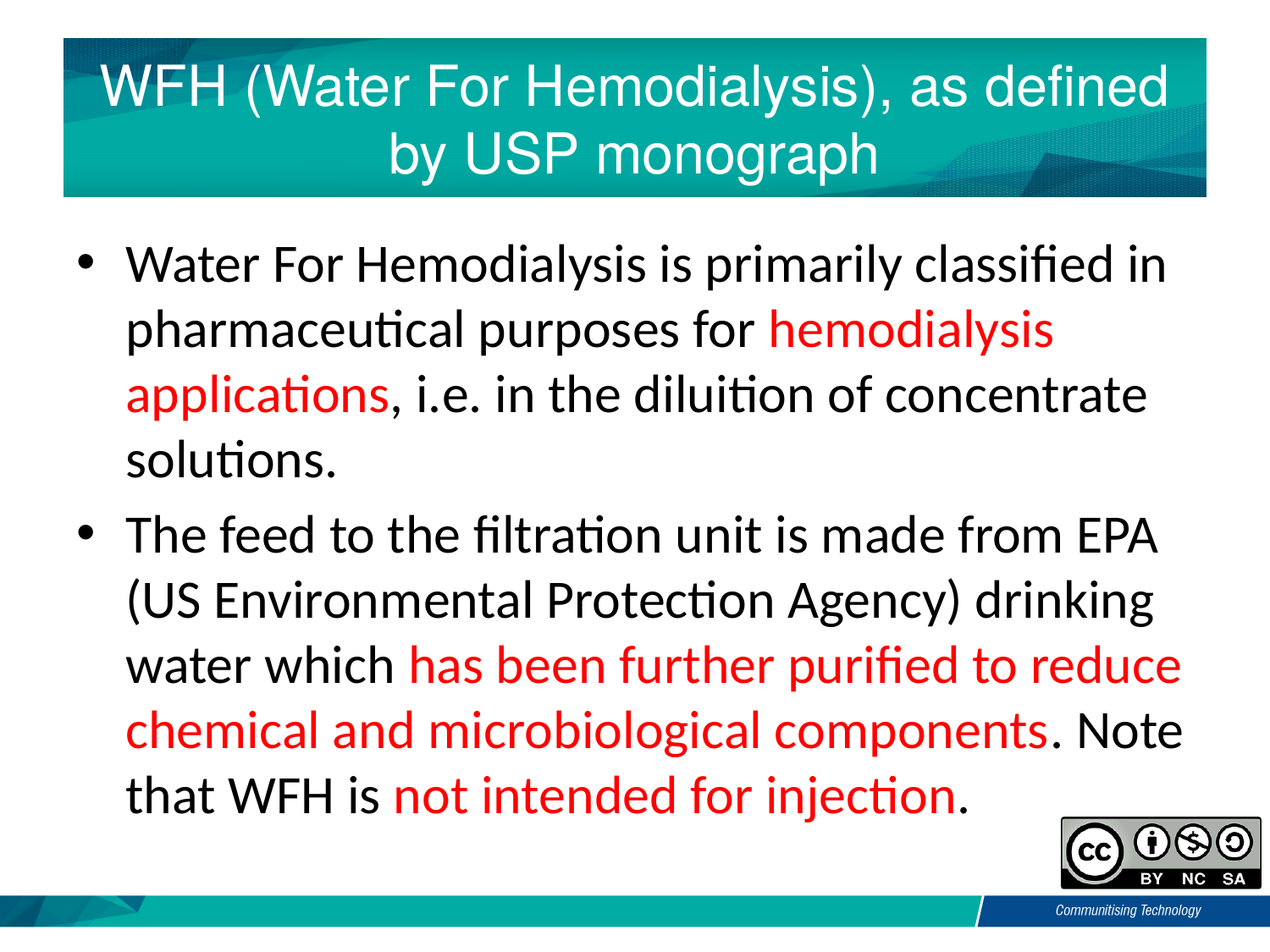

# WFH (Water For Hemodialysis), as defined by USP monograph
Water For Hemodialysis is primarily classified in pharmaceutical purposes for hemodialysis applications, i.e. in the diluition of concentrate solutions.
The feed to the filtration unit is made from EPA (US Environmental Protection Agency) drinking water which has been further purified to reduce chemical and microbiological components. Note that WFH is not intended for injection.